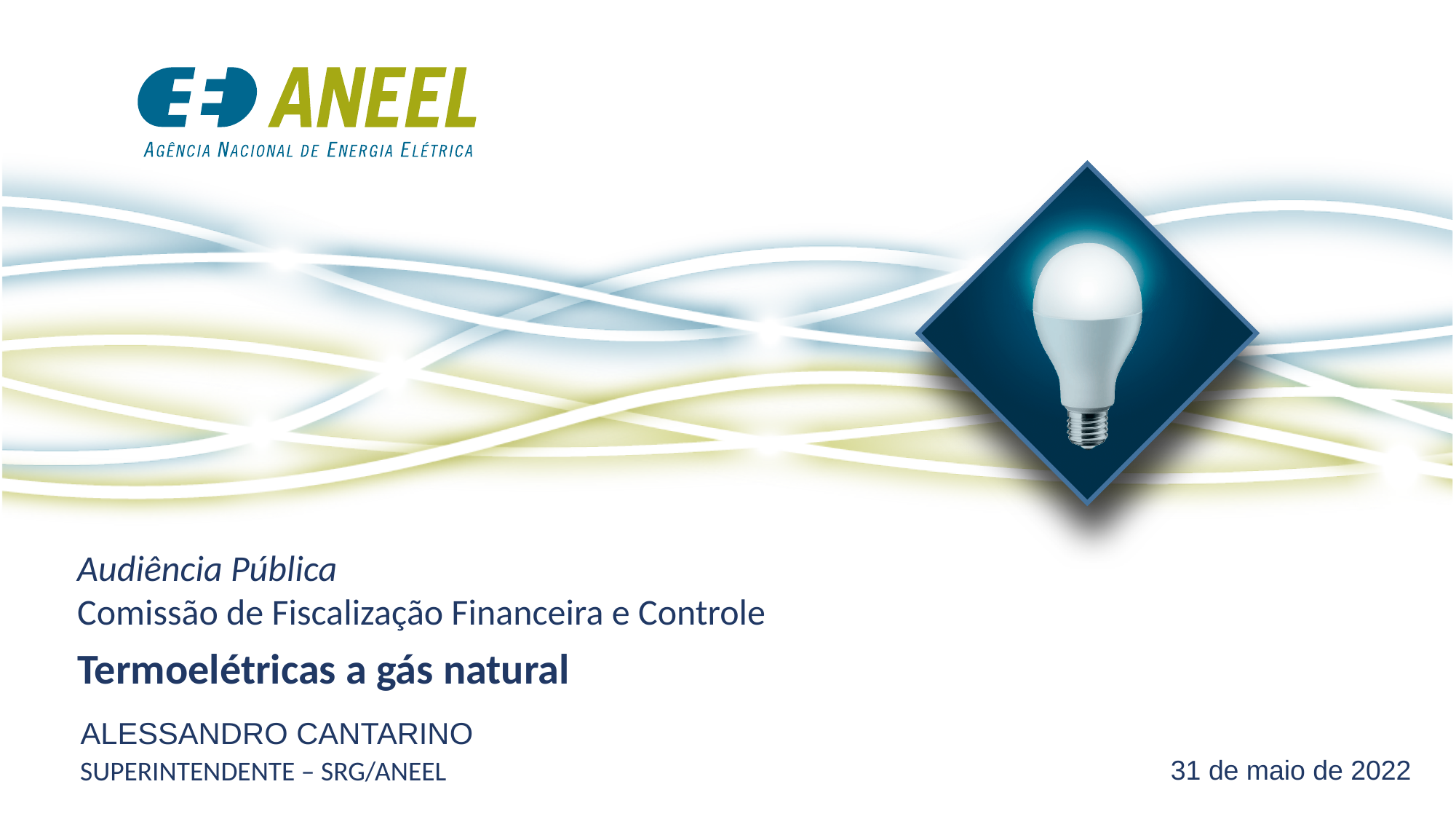

Audiência Pública
Comissão de Fiscalização Financeira e Controle
Termoelétricas a gás natural
ALESSANDRO CANTARINO
31 de maio de 2022
SUPERINTENDENTE – SRG/ANEEL